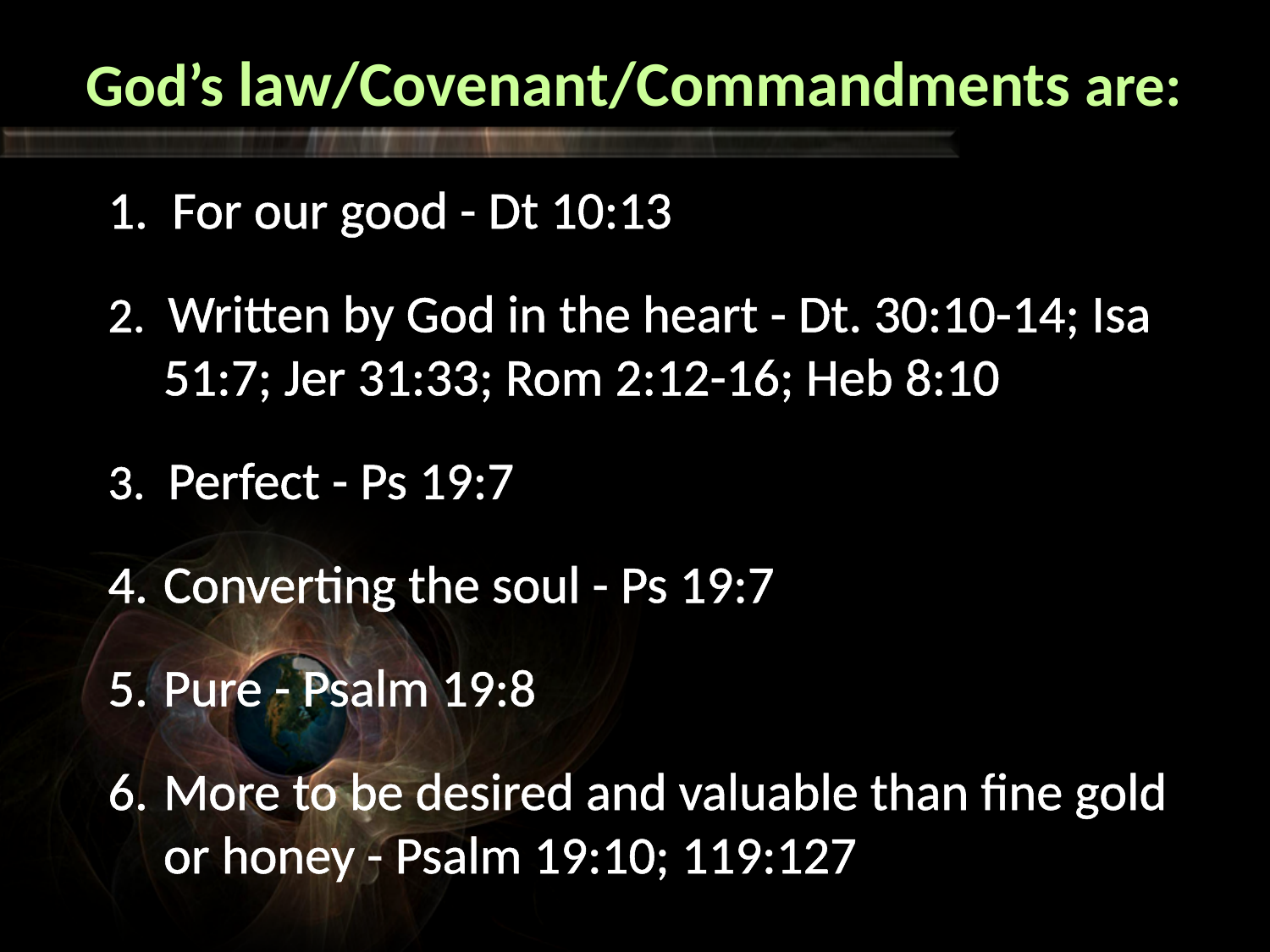

# God’s law/Covenant/Commandments are:
1.  For our good - Dt 10:13

2.  Written by God in the heart - Dt. 30:10-14; Isa 51:7; Jer 31:33; Rom 2:12-16; Heb 8:10

3.  Perfect - Ps 19:7

Converting the soul - Ps 19:7

Pure - Psalm 19:8

More to be desired and valuable than fine gold or honey - Psalm 19:10; 119:127